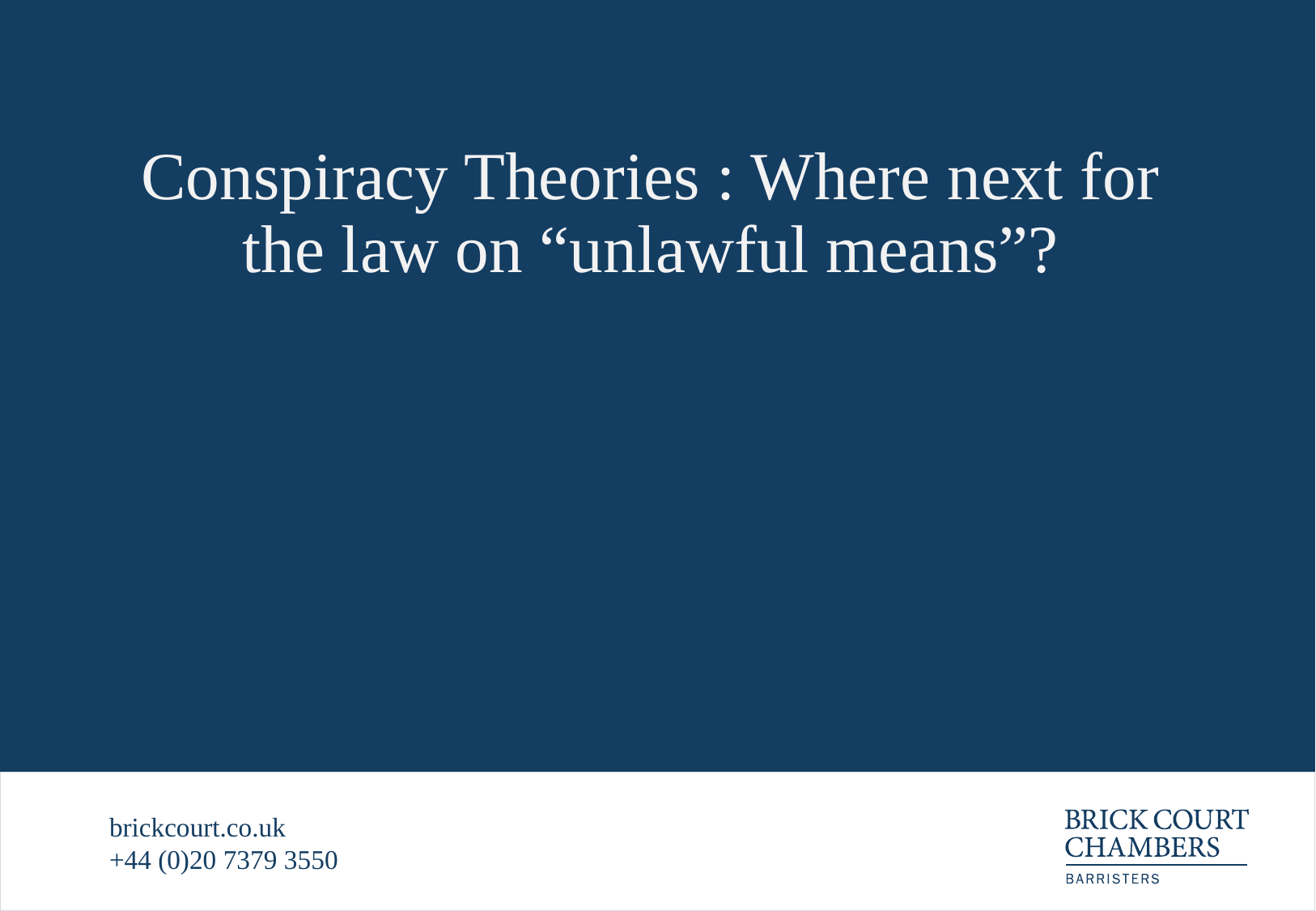

# Conspiracy Theories : Where next for the law on “unlawful means”?
brickcourt.co.uk
+44 (0)20 7379 3550